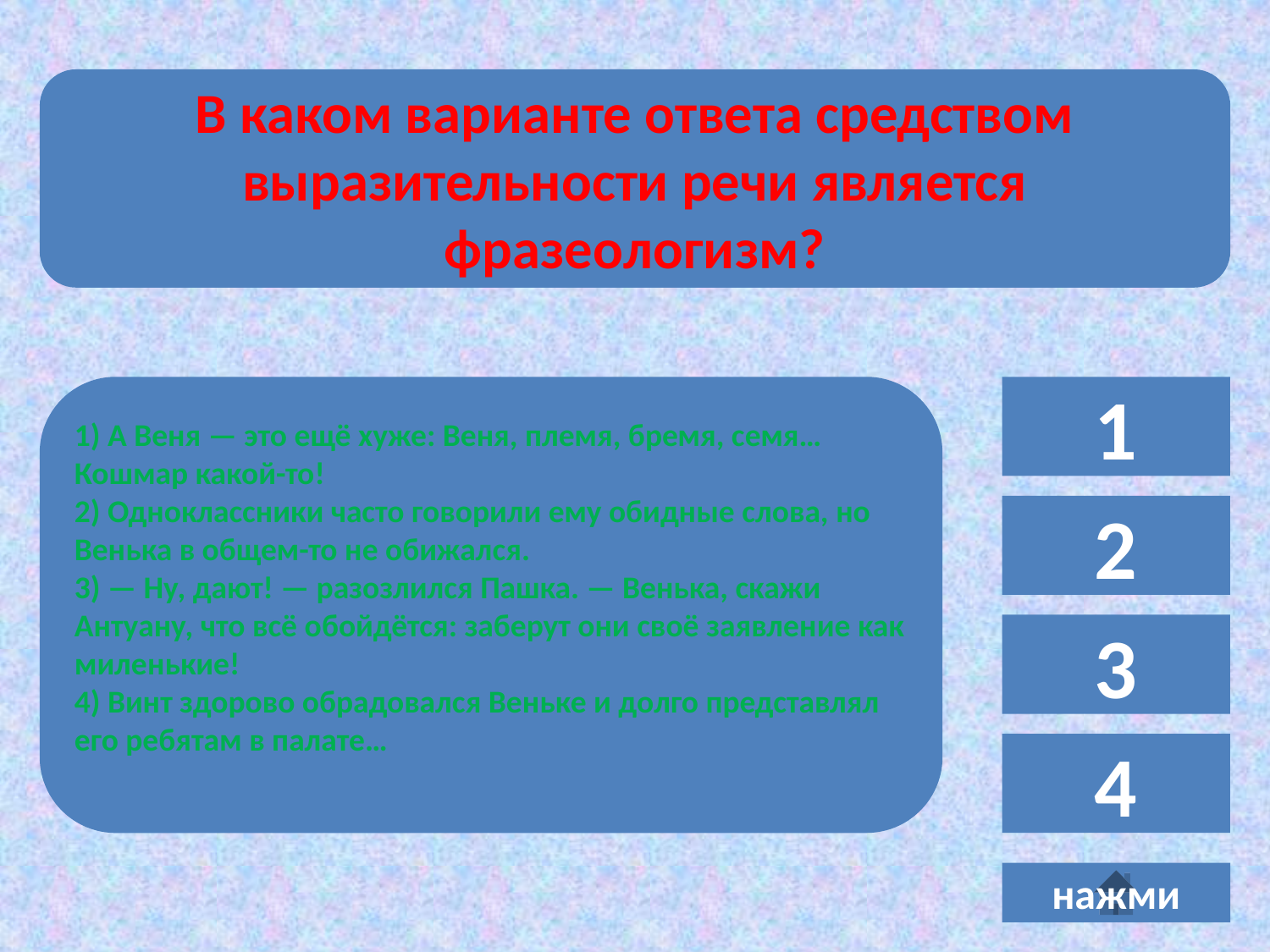

В каком варианте ответа средством выразительности речи является фразеологизм?
1) А Веня — это ещё хуже: Веня, племя, бремя, семя… Кошмар какой-то!
2) Одноклассники часто говорили ему обидные слова, но Венька в общем-то не обижался.
3) — Ну, дают! — разозлился Пашка. — Венька, скажи Антуану, что всё обойдётся: заберут они своё заявление как миленькие!
4) Винт здорово обрадовался Веньке и долго представлял его ребятам в палате…

1
2
3
4
нажми